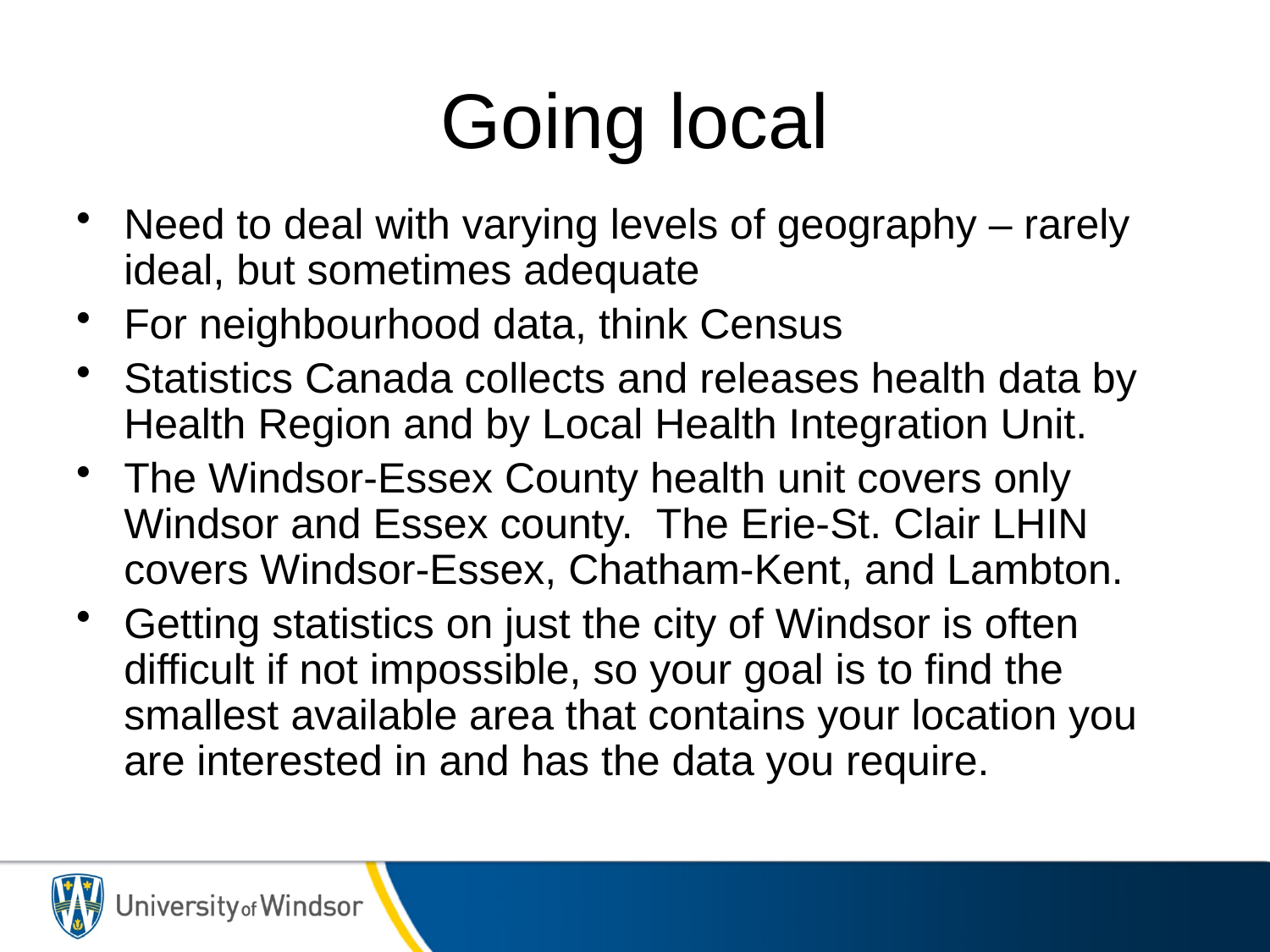

# Going local
Need to deal with varying levels of geography – rarely ideal, but sometimes adequate
For neighbourhood data, think Census
Statistics Canada collects and releases health data by Health Region and by Local Health Integration Unit.
The Windsor-Essex County health unit covers only Windsor and Essex county.  The Erie-St. Clair LHIN covers Windsor-Essex, Chatham-Kent, and Lambton.
Getting statistics on just the city of Windsor is often difficult if not impossible, so your goal is to find the smallest available area that contains your location you are interested in and has the data you require.